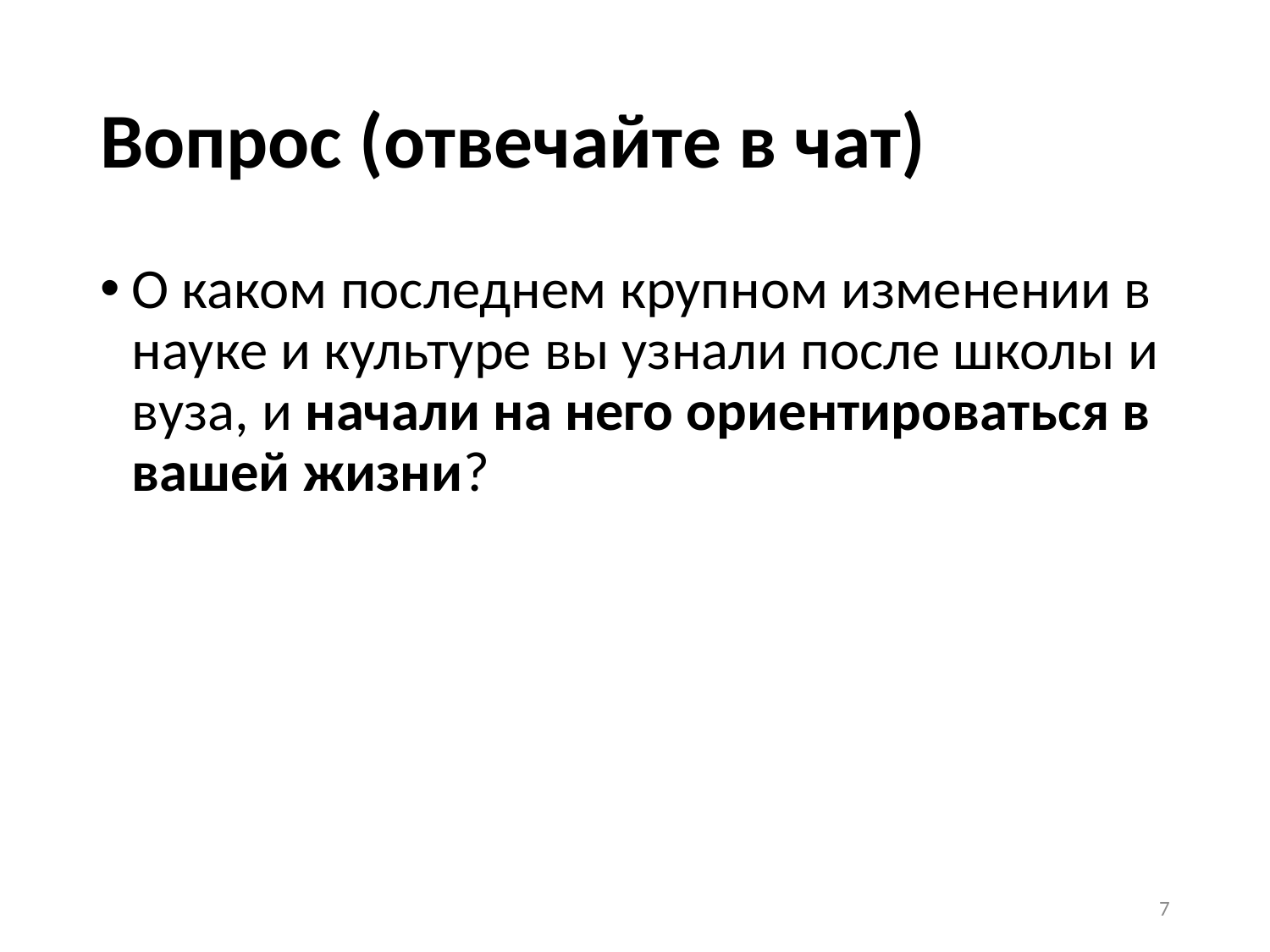

# Вопрос (отвечайте в чат)
О каком последнем крупном изменении в науке и культуре вы узнали после школы и вуза, и начали на него ориентироваться в вашей жизни?
7